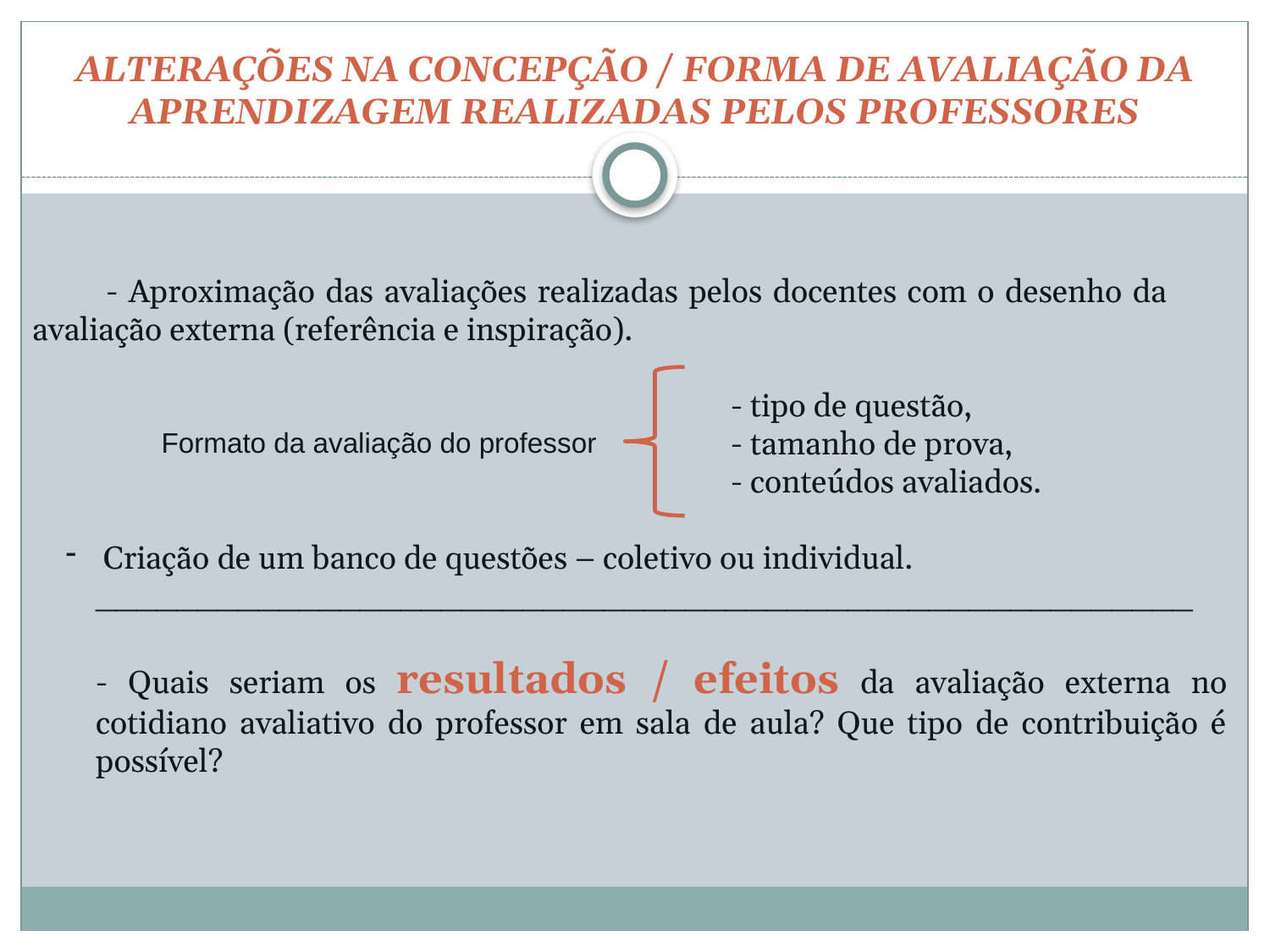

# ALTERAÇÕES NA CONCEPÇÃO / FORMA DE AVALIAÇÃO DA APRENDIZAGEM REALIZADAS PELOS PROFESSORES

       - Aproximação das avaliações realizadas pelos docentes com o desenho da 	avaliação externa (referência e inspiração).

	 		 		- tipo de questão,
			 		- tamanho de prova,
			 		- conteúdos avaliados.

 Criação de um banco de questões – coletivo ou individual.
______________________________________________________

- Quais seriam os resultados / efeitos da avaliação externa no cotidiano avaliativo do professor em sala de aula? Que tipo de contribuição é possível?

Formato da avaliação do professor